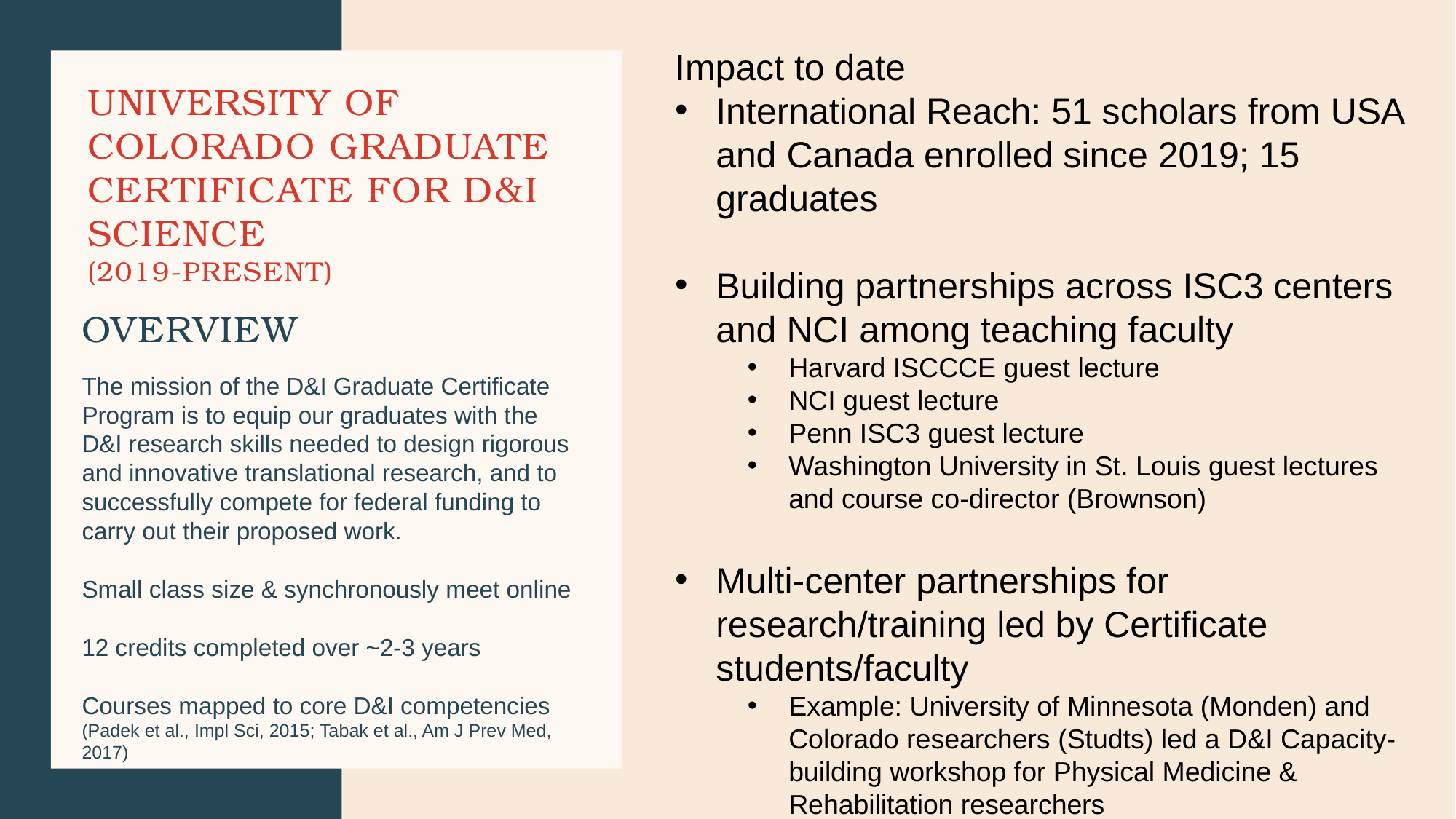

Impact to date
International Reach: 51 scholars from USA and Canada enrolled since 2019; 15 graduates

Building partnerships across ISC3 centers and NCI among teaching faculty
Harvard ISCCCE guest lecture
NCI guest lecture
Penn ISC3 guest lecture
Washington University in St. Louis guest lectures and course co-director (Brownson)

Multi-center partnerships for research/training led by Certificate students/faculty
Example: University of Minnesota (Monden) and Colorado researchers (Studts) led a D&I Capacity-building workshop for Physical Medicine & Rehabilitation researchers
# University of Colorado Graduate Certificate for D&I Science (2019-present)
overview
The mission of the D&I Graduate Certificate Program is to equip our graduates with the D&I research skills needed to design rigorous and innovative translational research, and to successfully compete for federal funding to carry out their proposed work.

Small class size & synchronously meet online

12 credits completed over ~2-3 years

Courses mapped to core D&I competencies
(Padek et al., Impl Sci, 2015; Tabak et al., Am J Prev Med, 2017)